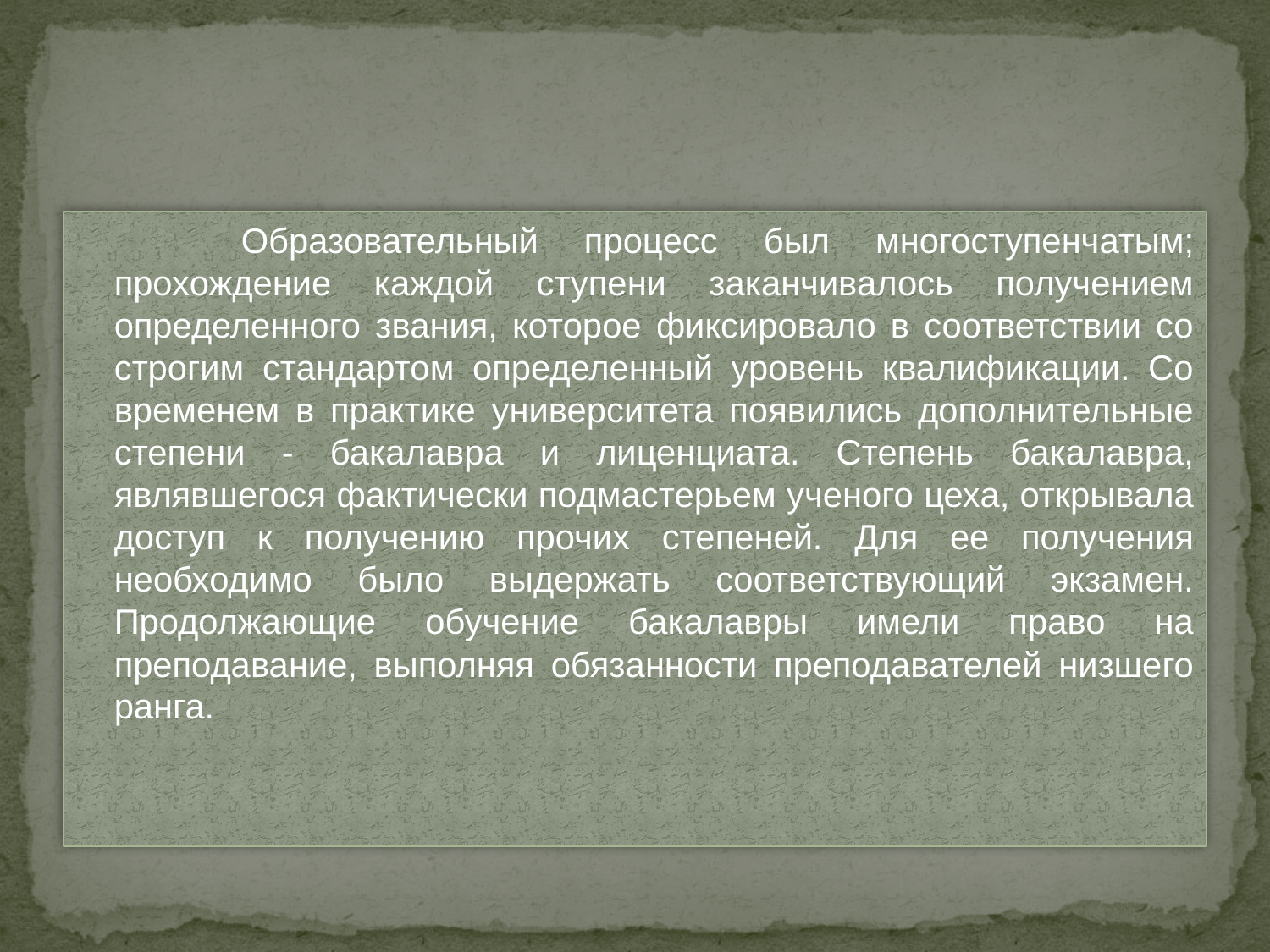

#
		Образовательный процесс был многоступенчатым; прохождение каждой ступени заканчивалось получением определенного звания, которое фиксировало в соответствии со строгим стандартом определенный уровень квалификации. Со временем в практике университета появились дополнительные степени - бакалавра и лиценциата. Степень бакалавра, являвшегося фактически подмастерьем ученого цеха, открывала доступ к получению прочих степеней. Для ее получения необходимо было выдержать соответствующий экзамен. Продолжающие обучение бакалавры имели право на преподавание, выполняя обязанности преподавателей низшего ранга.